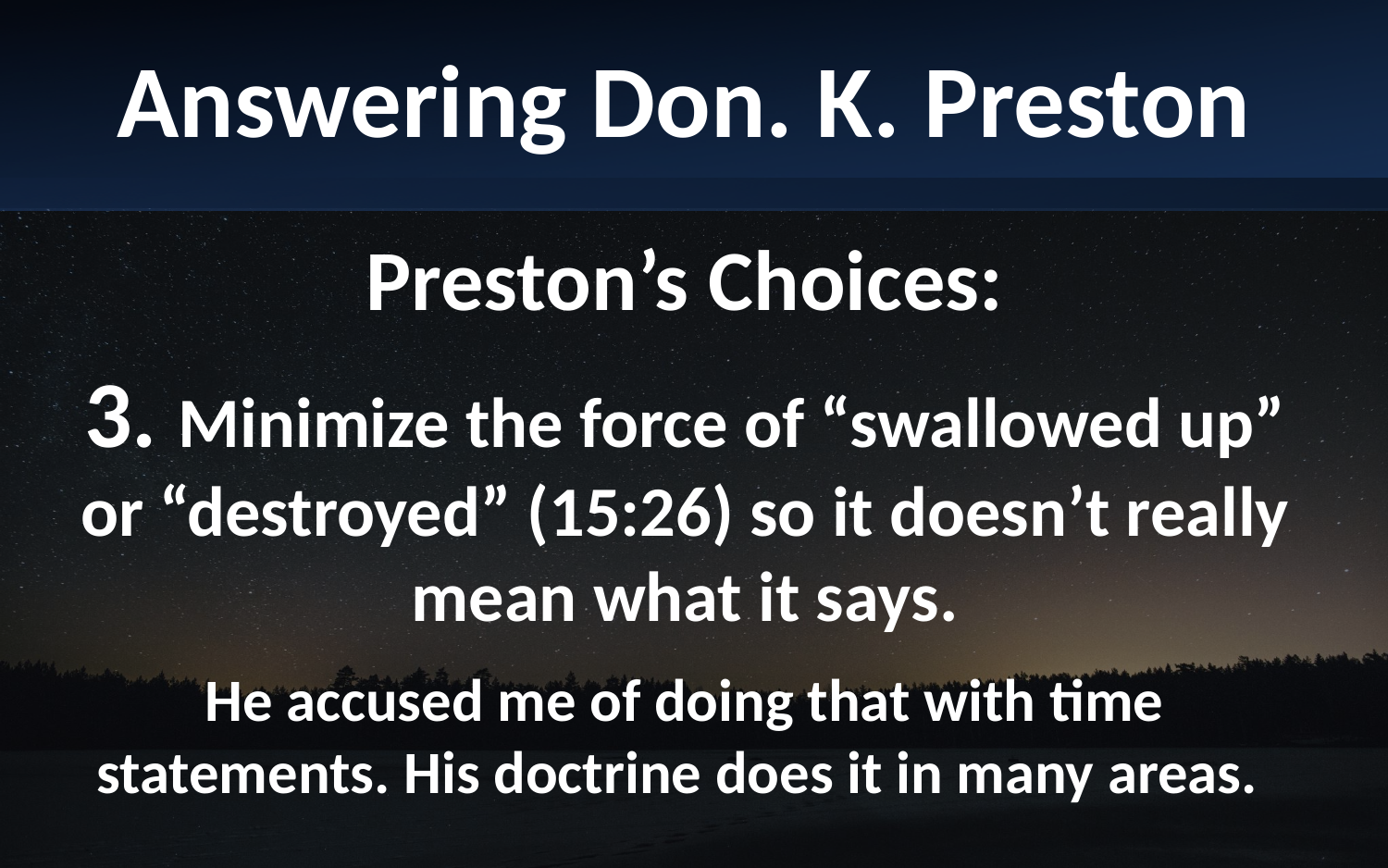

Answering Don. K. Preston
Preston’s Choices:
3. Minimize the force of “swallowed up” or “destroyed” (15:26) so it doesn’t really mean what it says.
He accused me of doing that with time statements. His doctrine does it in many areas.